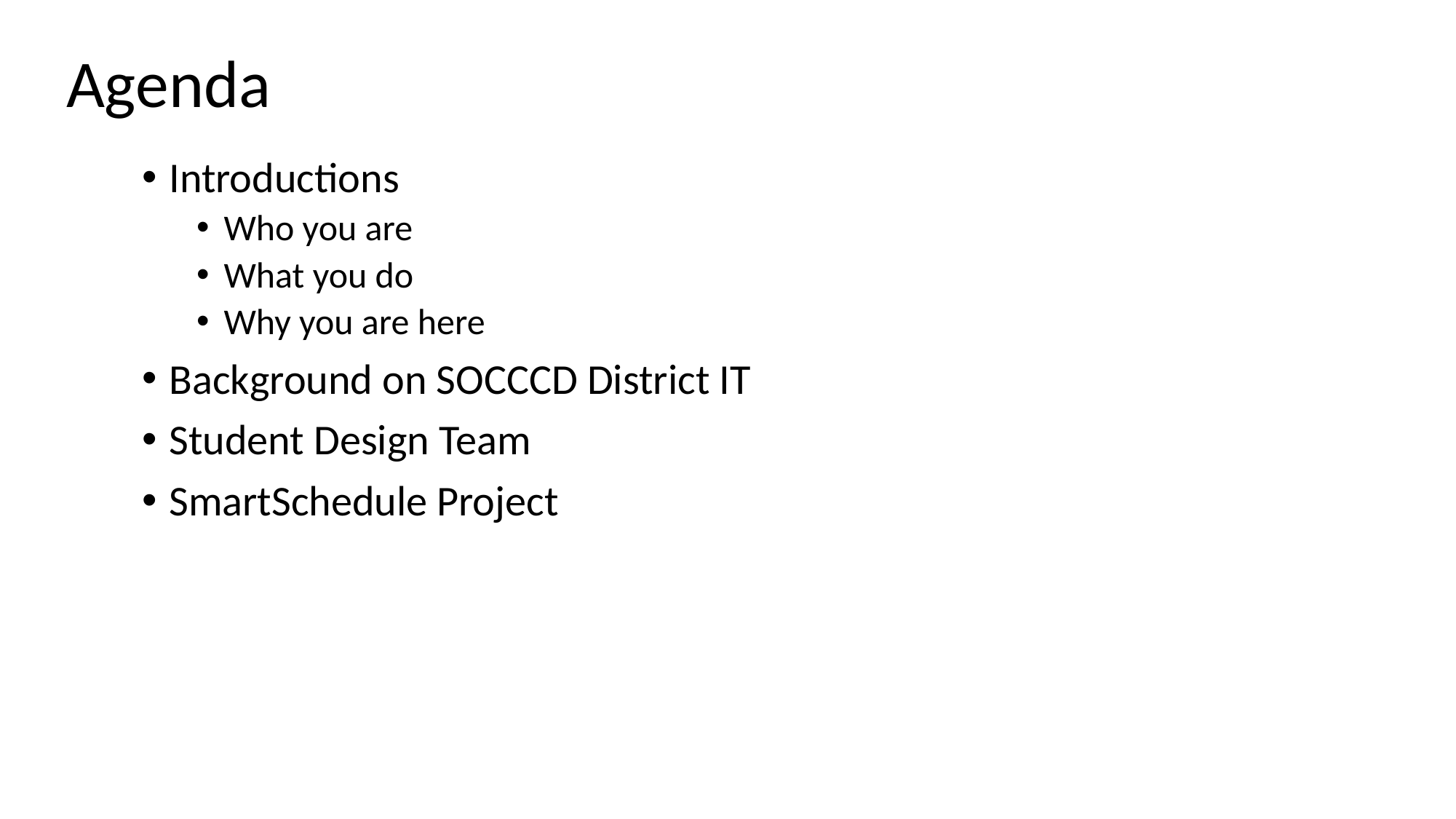

# Agenda
Introductions
Who you are
What you do
Why you are here
Background on SOCCCD District IT
Student Design Team
SmartSchedule Project